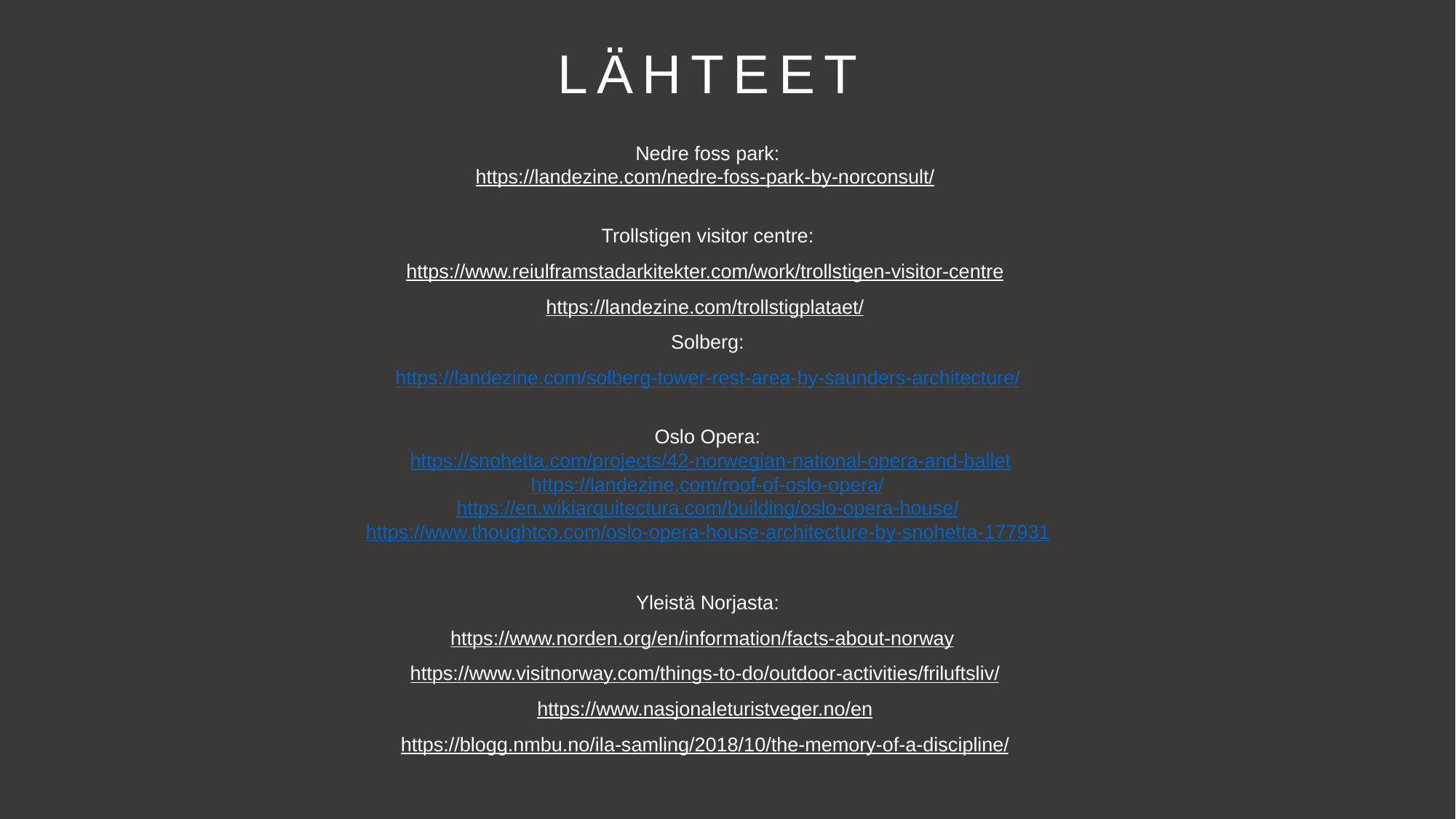

LÄHTEET
Nedre foss park:
https://landezine.com/nedre-foss-park-by-norconsult/

Trollstigen visitor centre:
https://www.reiulframstadarkitekter.com/work/trollstigen-visitor-centre
https://landezine.com/trollstigplataet/
Solberg:
https://landezine.com/solberg-tower-rest-area-by-saunders-architecture/

Oslo Opera:
 https://snohetta.com/projects/42-norwegian-national-opera-and-ballet
https://landezine.com/roof-of-oslo-opera/
https://en.wikiarquitectura.com/building/oslo-opera-house/
https://www.thoughtco.com/oslo-opera-house-architecture-by-snohetta-177931

Yleistä Norjasta:
https://www.norden.org/en/information/facts-about-norway
https://www.visitnorway.com/things-to-do/outdoor-activities/friluftsliv/
https://www.nasjonaleturistveger.no/en
https://blogg.nmbu.no/ila-samling/2018/10/the-memory-of-a-discipline/